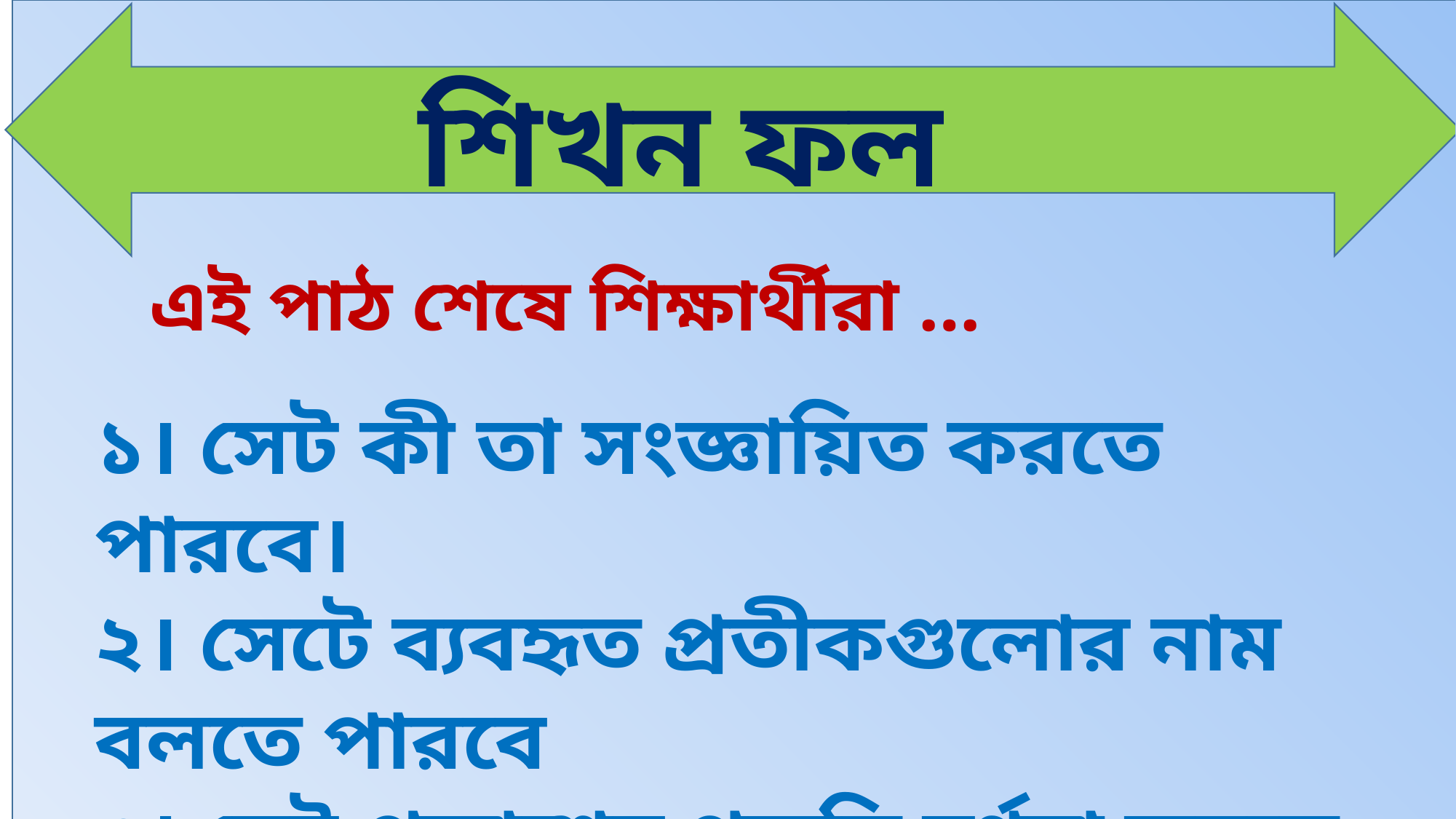

শিখন ফল
এই পাঠ শেষে শিক্ষার্থীরা …
১। সেট কী তা সংজ্ঞায়িত করতে পারবে।
২। সেটে ব্যবহৃত প্রতীকগুলোর নাম বলতে পারবে
৩। সেট প্রকাশের পদ্ধতি বর্ণনা করতে পারবে।
৪। সেট সম্পর্কিত সমস্যার সমাধান করতে পারবে।